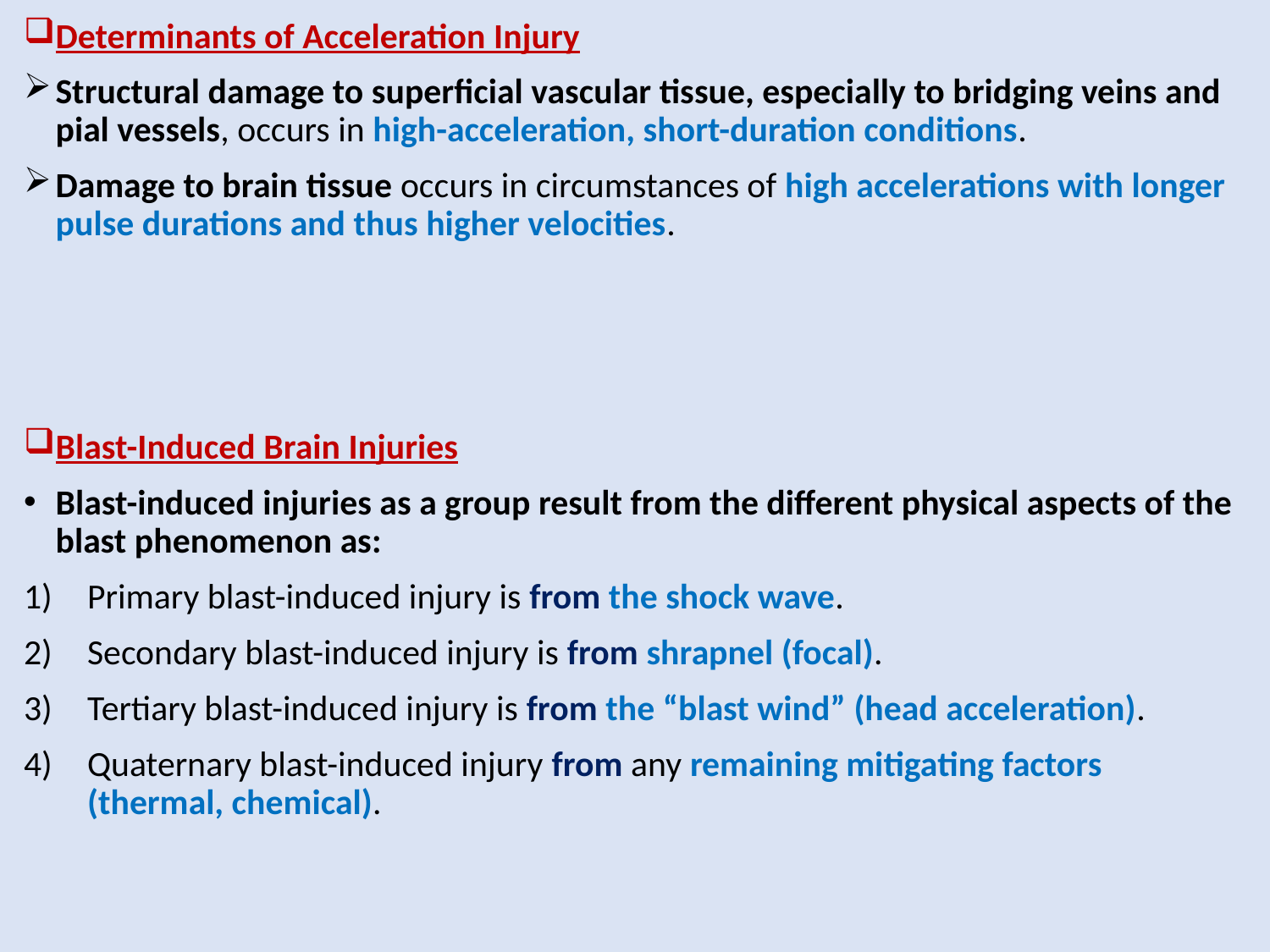

Determinants of Acceleration Injury
Structural damage to superficial vascular tissue, especially to bridging veins and pial vessels, occurs in high-acceleration, short-duration conditions.
Damage to brain tissue occurs in circumstances of high accelerations with longer pulse durations and thus higher velocities.

Blast-Induced Brain Injuries
Blast-induced injuries as a group result from the different physical aspects of the blast phenomenon as:
Primary blast-induced injury is from the shock wave.
Secondary blast-induced injury is from shrapnel (focal).
Tertiary blast-induced injury is from the “blast wind” (head acceleration).
Quaternary blast-induced injury from any remaining mitigating factors (thermal, chemical).